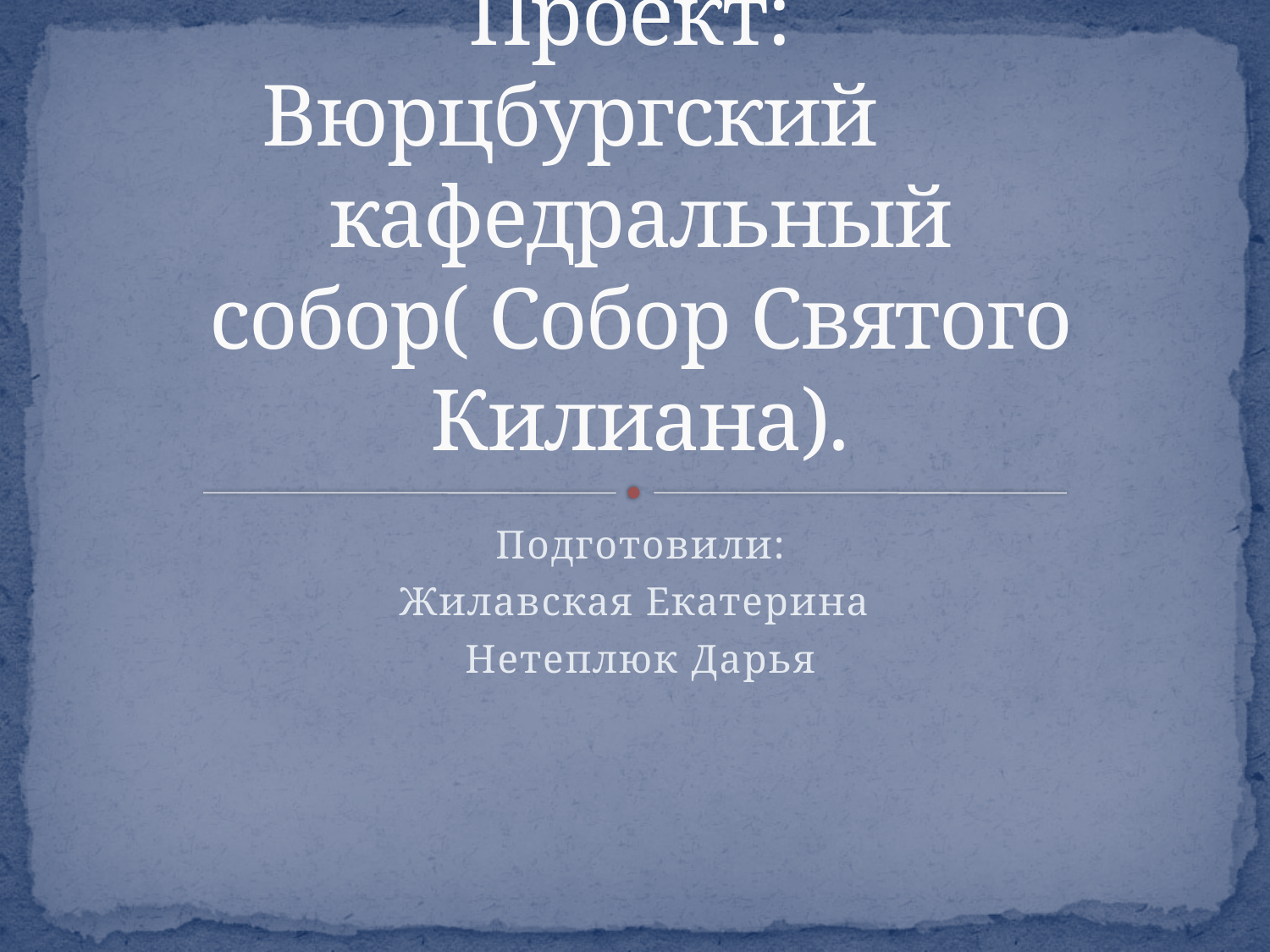

# Проект: Вюрцбургский        кафедральный собор( Собор Святого Килиана).
Подготовили:
Жилавская Екатерина
Нетеплюк Дарья